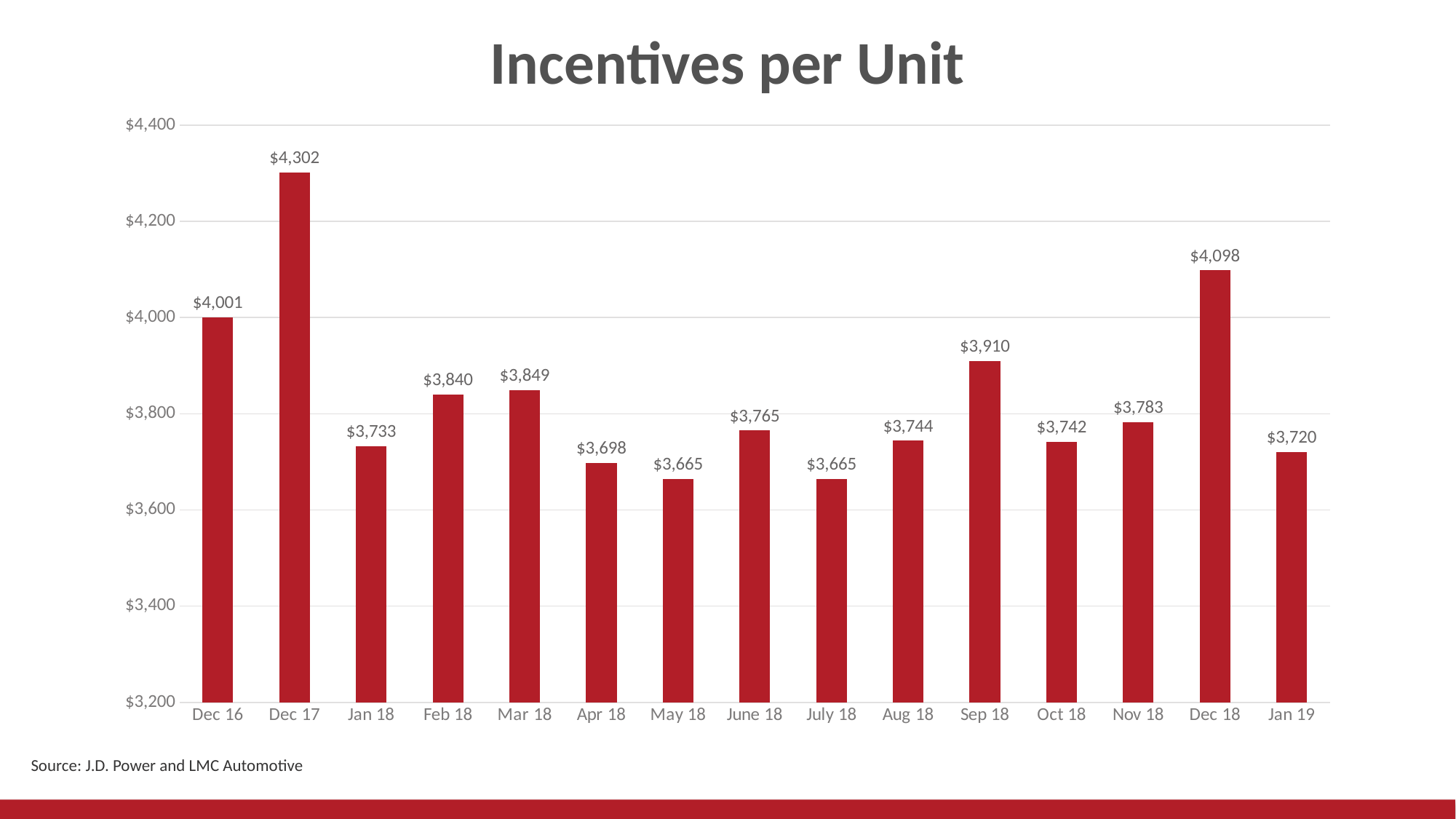

# Incentives per Unit

### Chart

| Category | Series 1 |
|---|---|
| Dec 16 | 4001.0 |
| Dec 17 | 4302.0 |
| Jan 18 | 3733.0 |
| Feb 18 | 3840.0 |
| Mar 18 | 3849.0 |
| Apr 18 | 3698.0 |
| May 18 | 3665.0 |
| June 18 | 3765.0 |
| July 18 | 3665.0 |
| Aug 18 | 3744.0 |
| Sep 18 | 3910.0 |
| Oct 18 | 3742.0 |
| Nov 18 | 3783.0 |
| Dec 18 | 4098.0 |
| Jan 19 | 3720.0 |
Source: J.D. Power and LMC Automotive